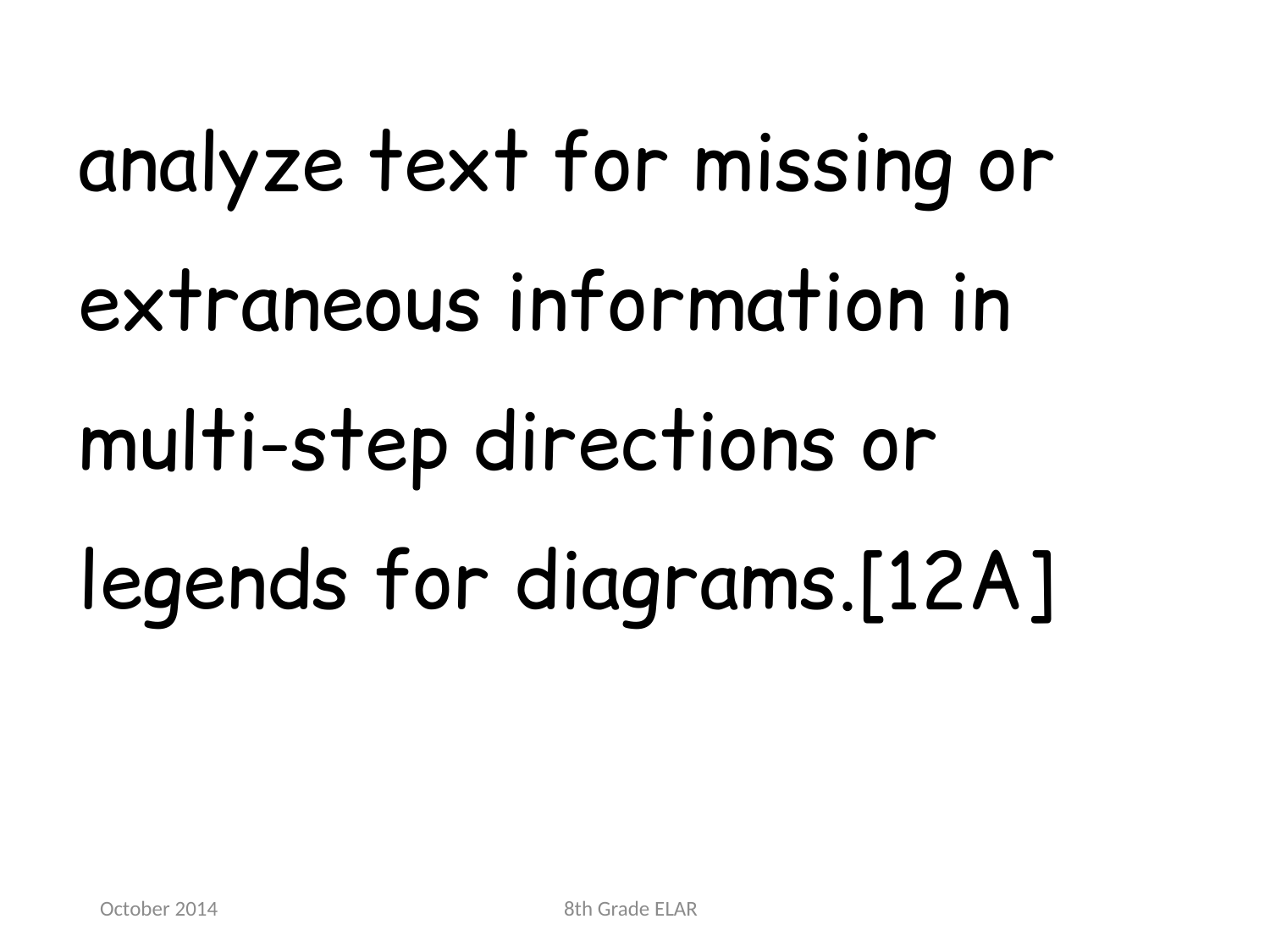

analyze text for missing or extraneous information in multi-step directions or legends for diagrams.[12A]
October 2014
8th Grade ELAR